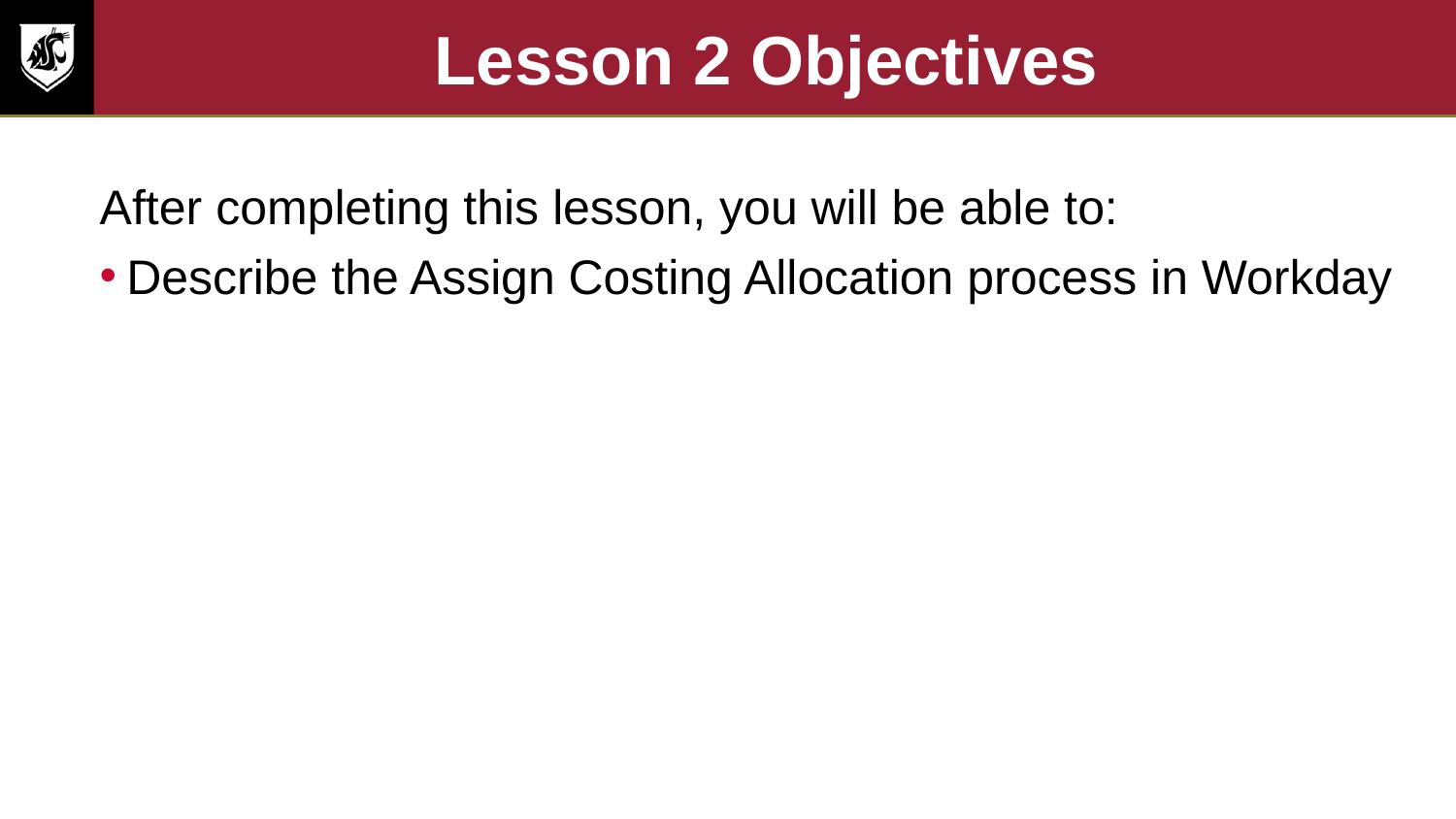

# Lesson 2 Objectives
After completing this lesson, you will be able to:
Describe the Assign Costing Allocation process in Workday